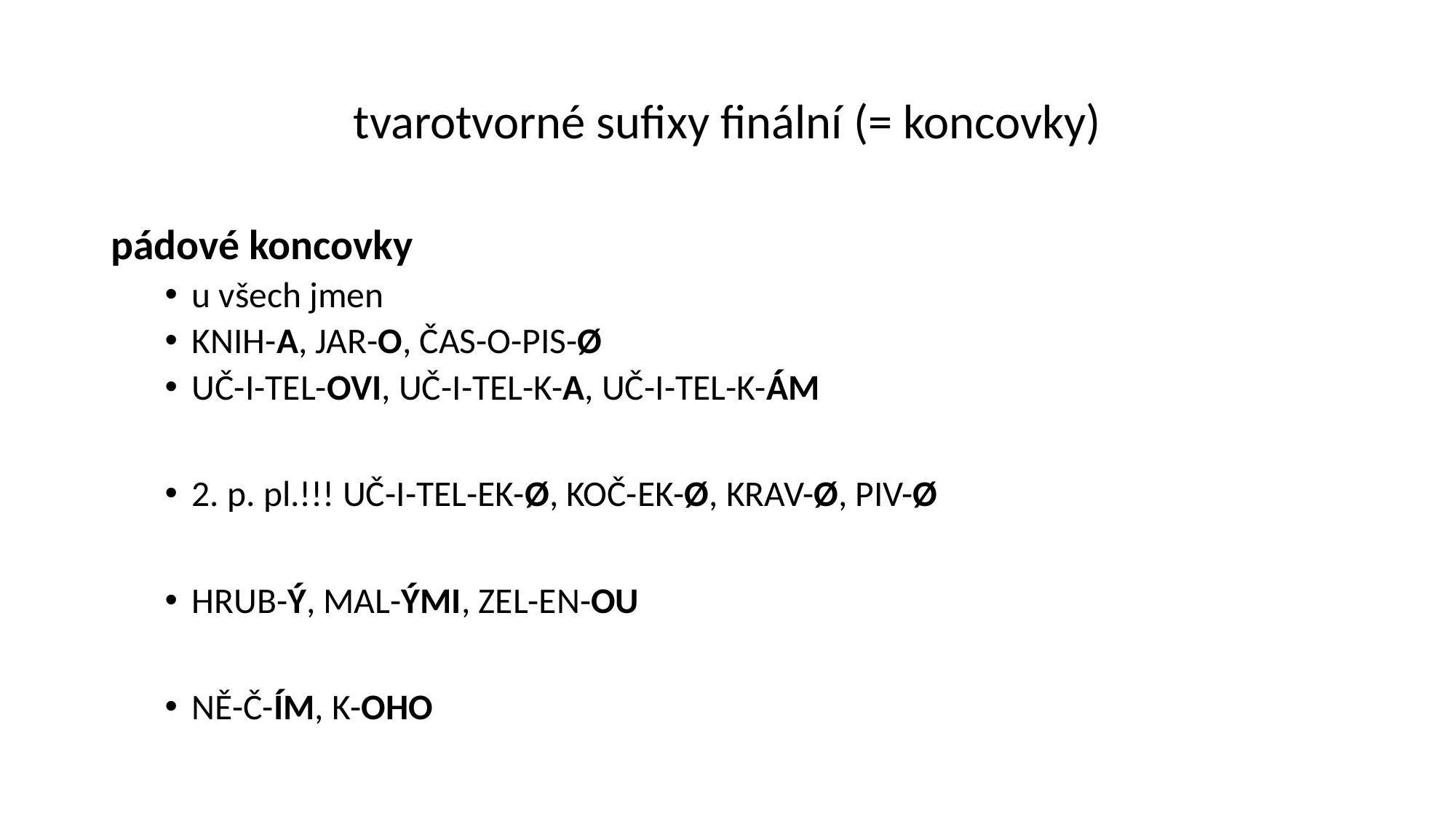

# tvarotvorné sufixy finální (= koncovky)
pádové koncovky
u všech jmen
KNIH-A, JAR-O, ČAS-O-PIS-Ø
UČ-I-TEL-OVI, UČ-I-TEL-K-A, UČ-I-TEL-K-ÁM

2. p. pl.!!! UČ-I-TEL-EK-Ø, KOČ-EK-Ø, KRAV-Ø, PIV-Ø

HRUB-Ý, MAL-ÝMI, ZEL-EN-OU

NĚ-Č-ÍM, K-OHO